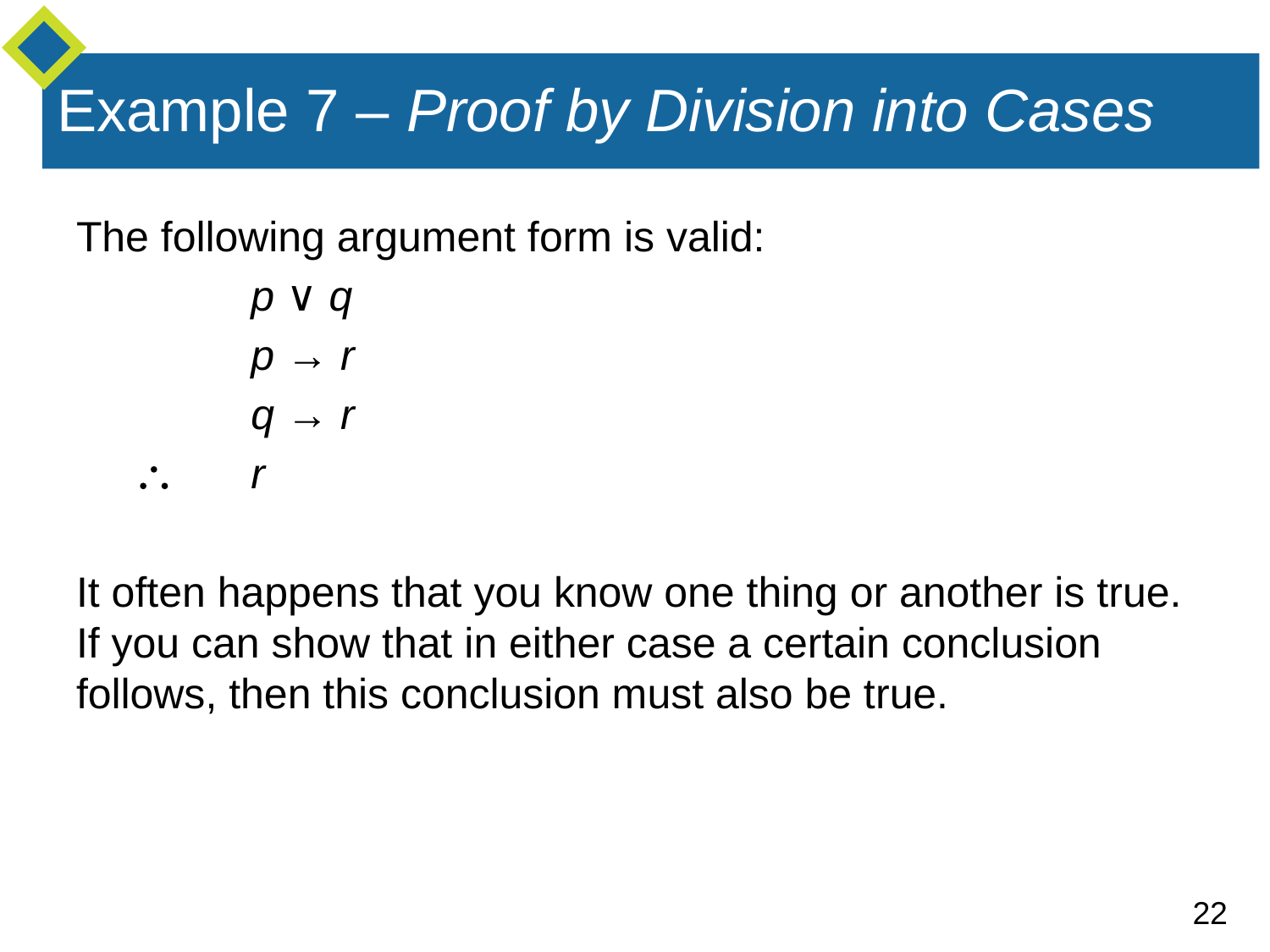

# Example 7 – Proof by Division into Cases
The following argument form is valid:
		p ∨ q
		p → r
		q → r
	 ∴ 	r

It often happens that you know one thing or another is true. If you can show that in either case a certain conclusion follows, then this conclusion must also be true.